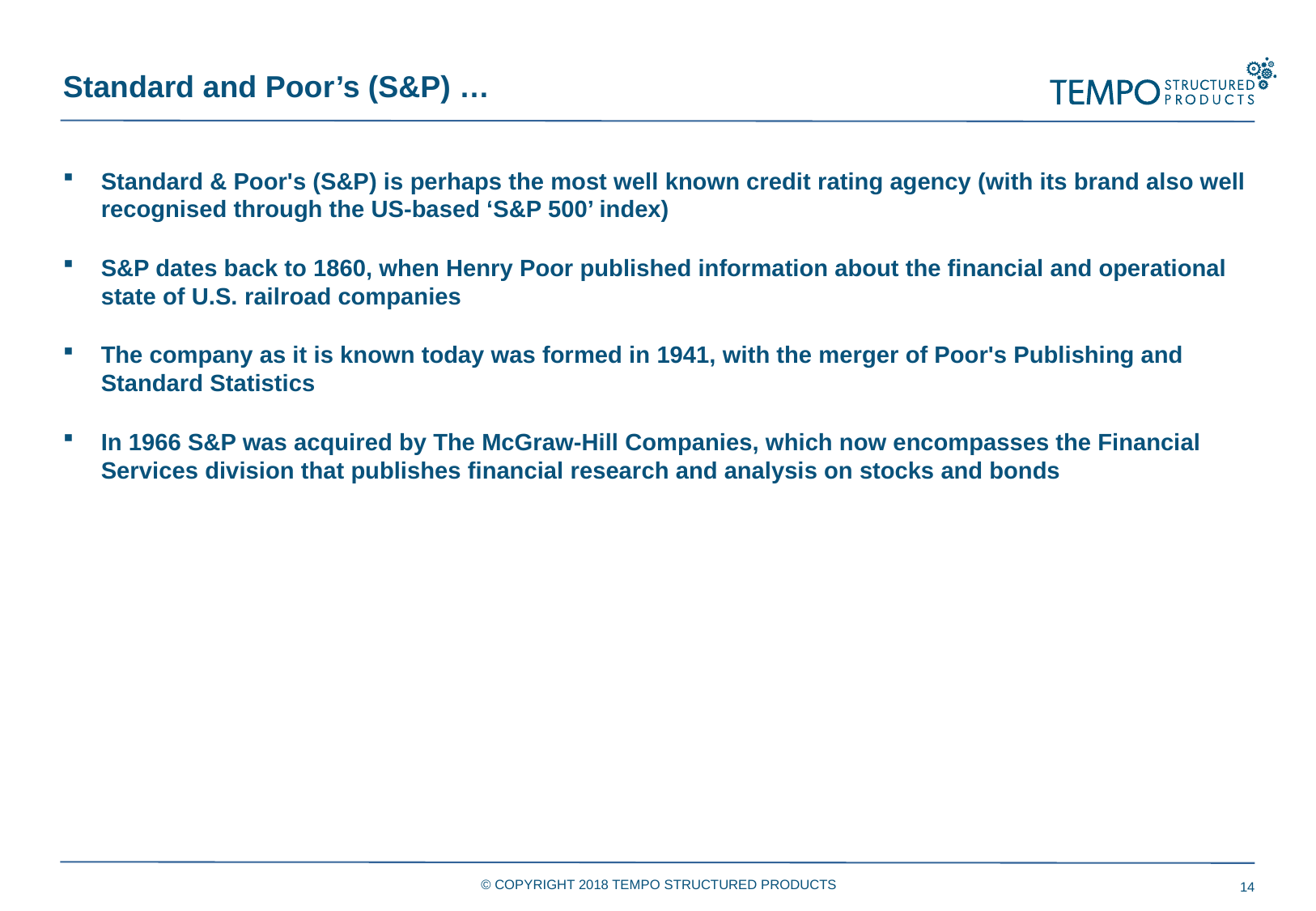

Standard and Poor’s (S&P) …
Standard & Poor's (S&P) is perhaps the most well known credit rating agency (with its brand also well recognised through the US-based ‘S&P 500’ index)
S&P dates back to 1860, when Henry Poor published information about the financial and operational state of U.S. railroad companies
The company as it is known today was formed in 1941, with the merger of Poor's Publishing and Standard Statistics
In 1966 S&P was acquired by The McGraw-Hill Companies, which now encompasses the Financial Services division that publishes financial research and analysis on stocks and bonds
© COPYRIGHT 2018 TEMPO STRUCTURED PRODUCTS
14